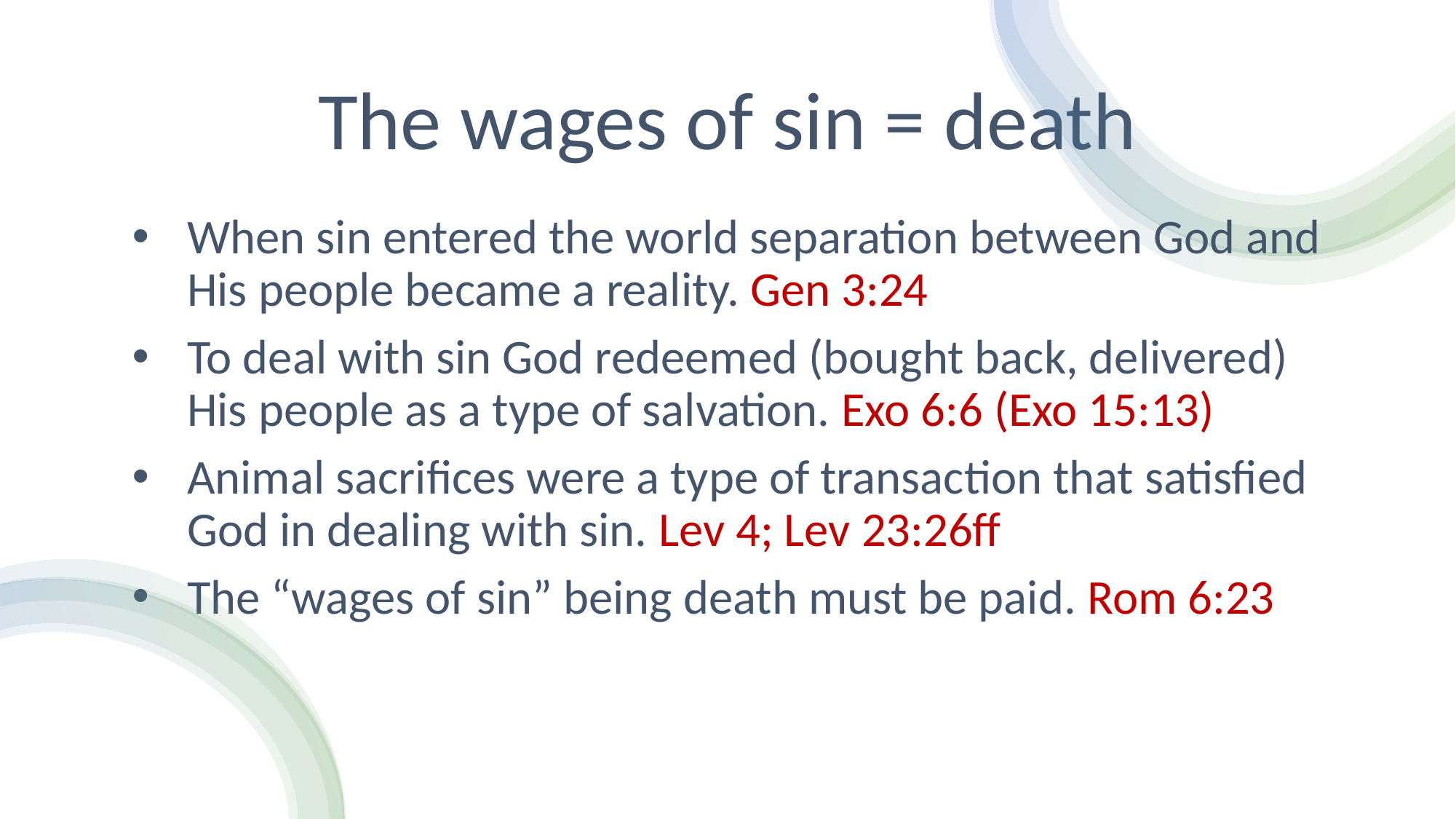

# The wages of sin = death
When sin entered the world separation between God and His people became a reality. Gen 3:24
To deal with sin God redeemed (bought back, delivered) His people as a type of salvation. Exo 6:6 (Exo 15:13)
Animal sacrifices were a type of transaction that satisfied God in dealing with sin. Lev 4; Lev 23:26ff
The “wages of sin” being death must be paid. Rom 6:23